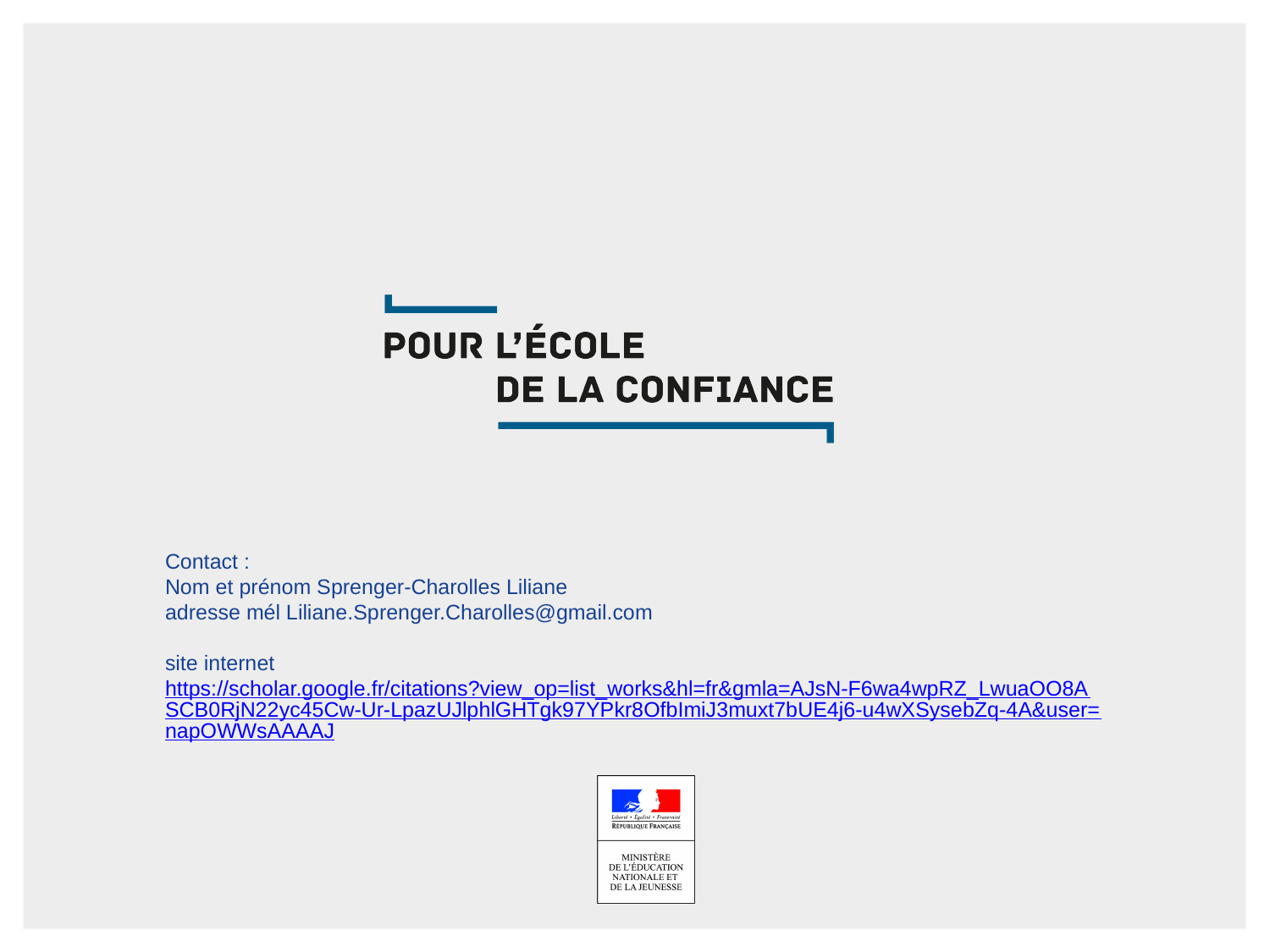

# Contact : Nom et prénom Sprenger-Charolles Liliane adresse mél Liliane.Sprenger.Charolles@gmail.com site internet https://scholar.google.fr/citations?view_op=list_works&hl=fr&gmla=AJsN-F6wa4wpRZ_LwuaOO8ASCB0RjN22yc45Cw-Ur-LpazUJlphlGHTgk97YPkr8OfbImiJ3muxt7bUE4j6-u4wXSysebZq-4A&user=napOWWsAAAAJ